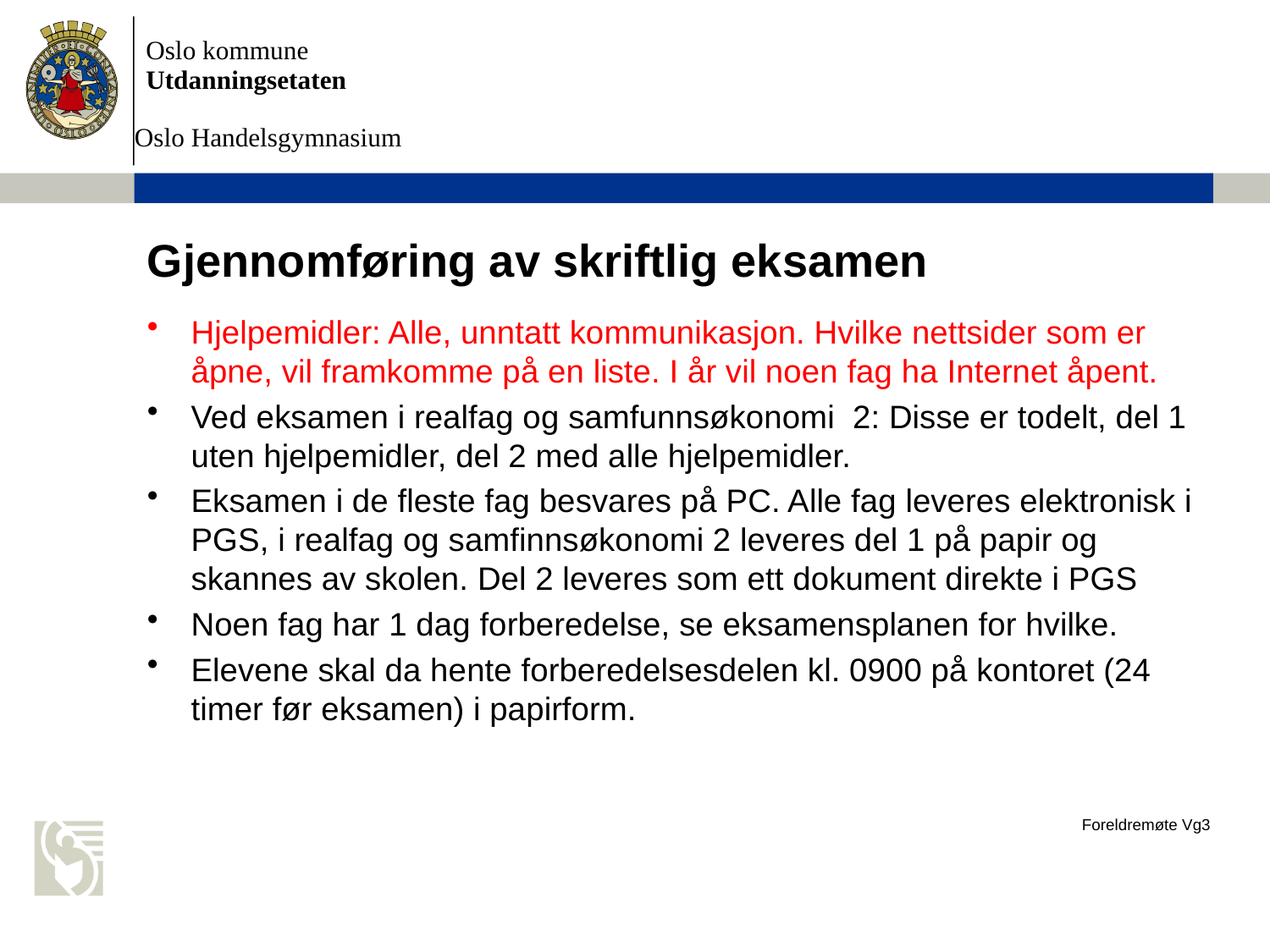

# Gjennomføring av skriftlig eksamen
Hjelpemidler: Alle, unntatt kommunikasjon. Hvilke nettsider som er åpne, vil framkomme på en liste. I år vil noen fag ha Internet åpent.
Ved eksamen i realfag og samfunnsøkonomi  2: Disse er todelt, del 1 uten hjelpemidler, del 2 med alle hjelpemidler.
Eksamen i de fleste fag besvares på PC. Alle fag leveres elektronisk i PGS, i realfag og samfinnsøkonomi 2 leveres del 1 på papir og skannes av skolen. Del 2 leveres som ett dokument direkte i PGS
Noen fag har 1 dag forberedelse, se eksamensplanen for hvilke.
Elevene skal da hente forberedelsesdelen kl. 0900 på kontoret (24 timer før eksamen) i papirform.

Foreldremøte Vg3